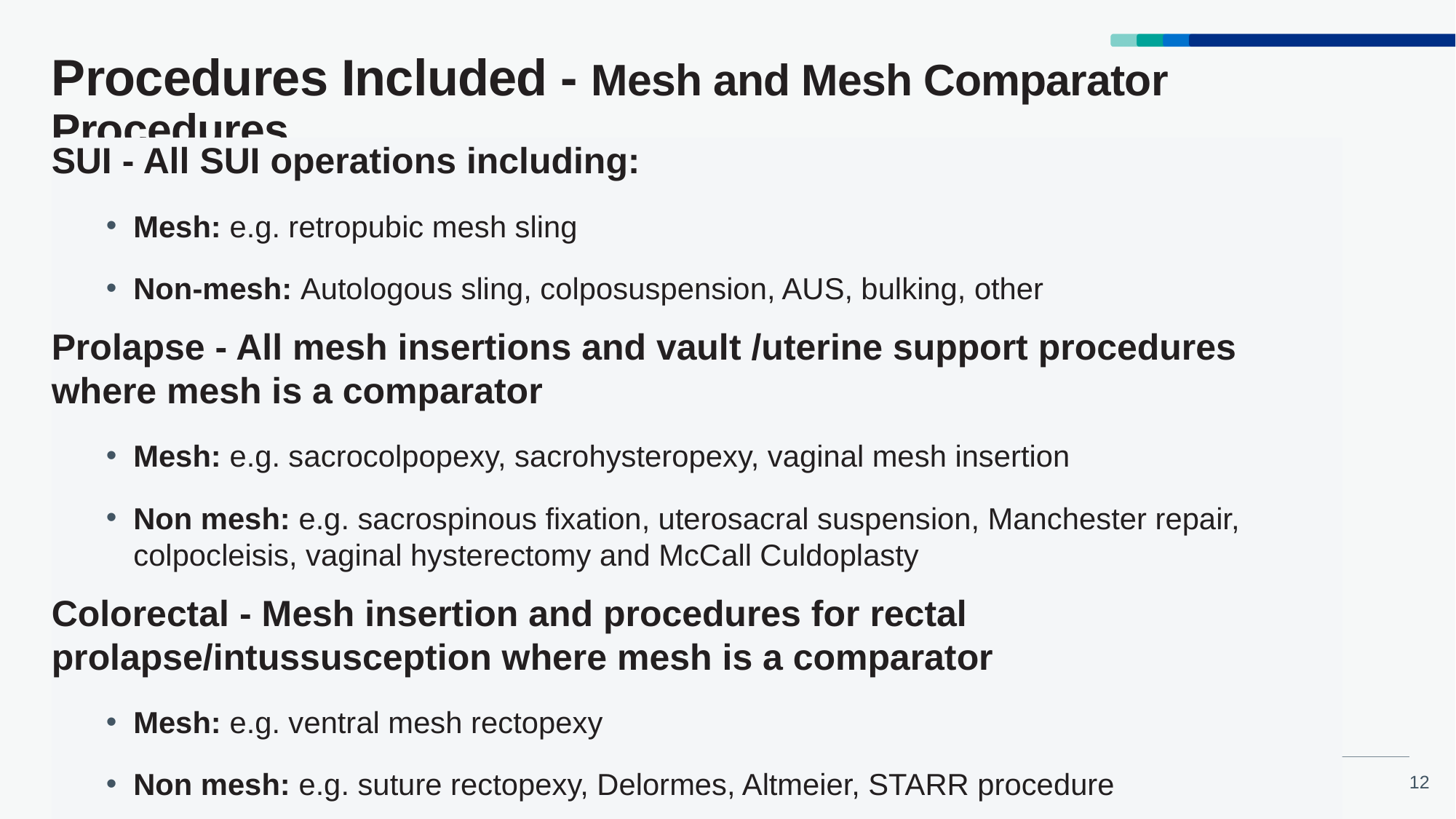

# Procedures Included - Mesh and Mesh Comparator Procedures
SUI - All SUI operations including:
Mesh: e.g. retropubic mesh sling
Non-mesh: Autologous sling, colposuspension, AUS, bulking, other
Prolapse - All mesh insertions and vault /uterine support procedures where mesh is a comparator
Mesh: e.g. sacrocolpopexy, sacrohysteropexy, vaginal mesh insertion
Non mesh: e.g. sacrospinous fixation, uterosacral suspension, Manchester repair, colpocleisis, vaginal hysterectomy and McCall Culdoplasty
Colorectal - Mesh insertion and procedures for rectal prolapse/intussusception where mesh is a comparator
Mesh: e.g. ventral mesh rectopexy
Non mesh: e.g. suture rectopexy, Delormes, Altmeier, STARR procedure